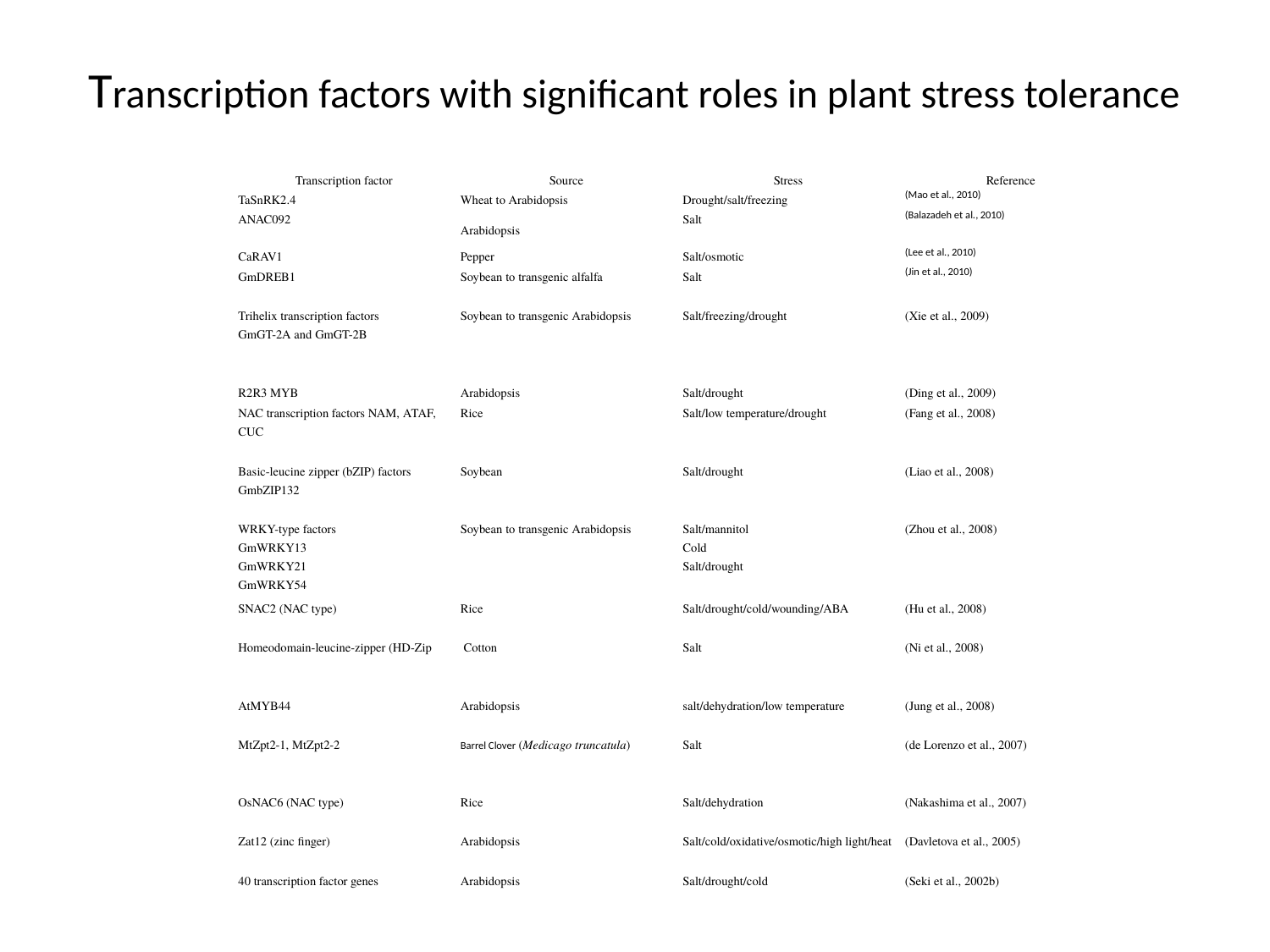

# Transcription factors with significant roles in plant stress tolerance
| Transcription factor | Source | Stress | Reference |
| --- | --- | --- | --- |
| TaSnRK2.4 | Wheat to Arabidopsis | Drought/salt/freezing | (Mao et al., 2010) |
| ANAC092 | Arabidopsis | Salt | (Balazadeh et al., 2010) |
| CaRAV1 | Pepper | Salt/osmotic | (Lee et al., 2010) |
| GmDREB1 | Soybean to transgenic alfalfa | Salt | (Jin et al., 2010) |
| Trihelix transcription factors GmGT-2A and GmGT-2B | Soybean to transgenic Arabidopsis | Salt/freezing/drought | (Xie et al., 2009) |
| R2R3 MYB | Arabidopsis | Salt/drought | (Ding et al., 2009) |
| NAC transcription factors NAM, ATAF, CUC | Rice | Salt/low temperature/drought | (Fang et al., 2008) |
| Basic-leucine zipper (bZIP) factors GmbZIP132 | Soybean | Salt/drought | (Liao et al., 2008) |
| WRKY-type factors GmWRKY13 GmWRKY21 GmWRKY54 | Soybean to transgenic Arabidopsis | Salt/mannitol Cold Salt/drought | (Zhou et al., 2008) |
| SNAC2 (NAC type) | Rice | Salt/drought/cold/wounding/ABA | (Hu et al., 2008) |
| Homeodomain-leucine-zipper (HD-Zip | Cotton | Salt | (Ni et al., 2008) |
| AtMYB44 | Arabidopsis | salt/dehydration/low temperature | (Jung et al., 2008) |
| MtZpt2-1, MtZpt2-2 | Barrel Clover (Medicago truncatula) | Salt | (de Lorenzo et al., 2007) |
| OsNAC6 (NAC type) | Rice | Salt/dehydration | (Nakashima et al., 2007) |
| Zat12 (zinc finger) | Arabidopsis | Salt/cold/oxidative/osmotic/high light/heat | (Davletova et al., 2005) |
| 40 transcription factor genes | Arabidopsis | Salt/drought/cold | (Seki et al., 2002b) |